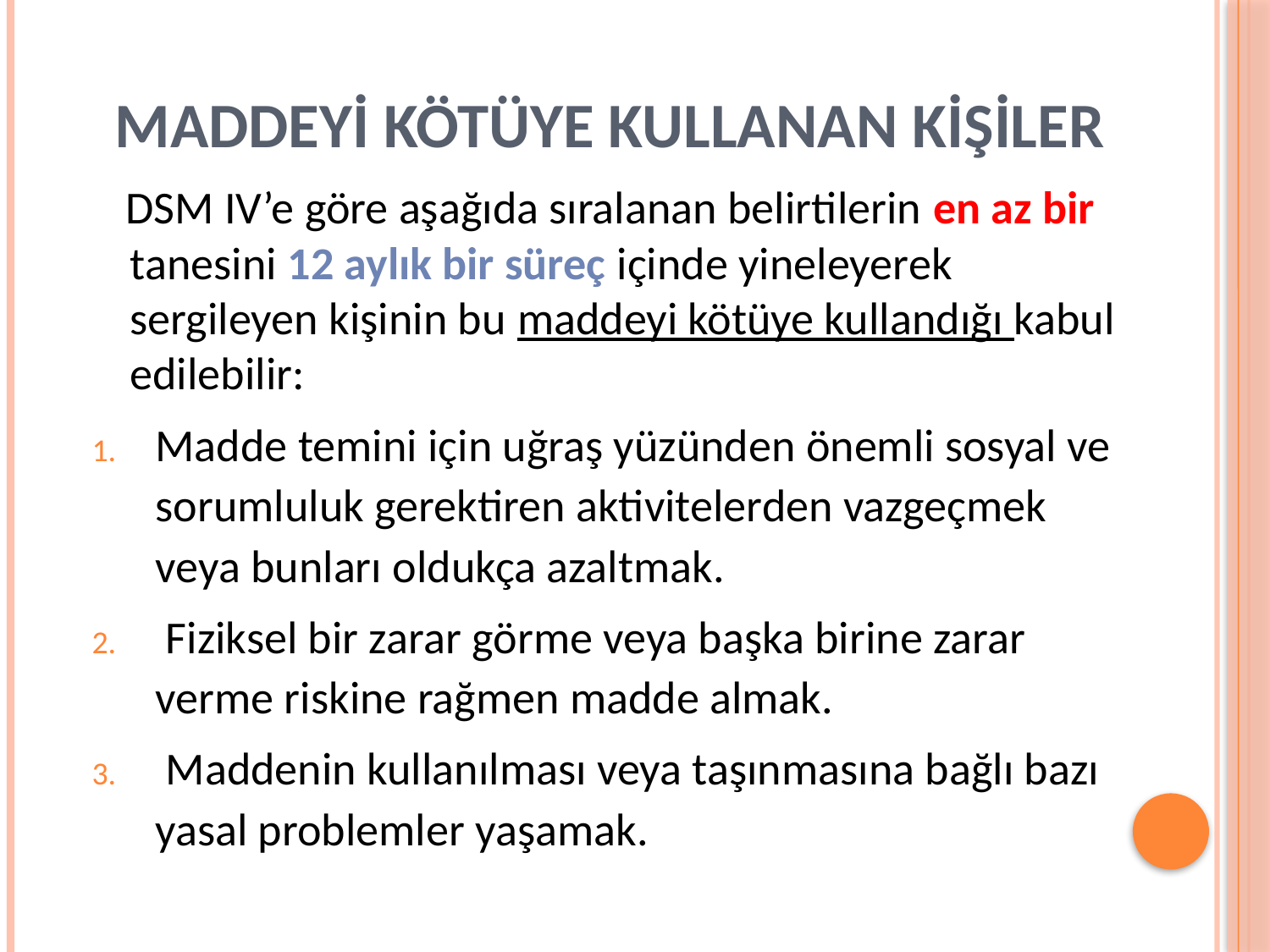

# MADDEYİ KÖTÜYE KULLANAN KİŞİLER
   DSM IV’e göre aşağıda sıralanan belirtilerin en az bir tanesini 12 aylık bir süreç içinde yineleyerek sergileyen kişinin bu maddeyi kötüye kullandığı kabul edilebilir:
Madde temini için uğraş yüzünden önemli sosyal ve sorumluluk gerektiren aktivitelerden vazgeçmek veya bunları oldukça azaltmak.
 Fiziksel bir zarar görme veya başka birine zarar verme riskine rağmen madde almak.
 Maddenin kullanılması veya taşınmasına bağlı bazı yasal problemler yaşamak.